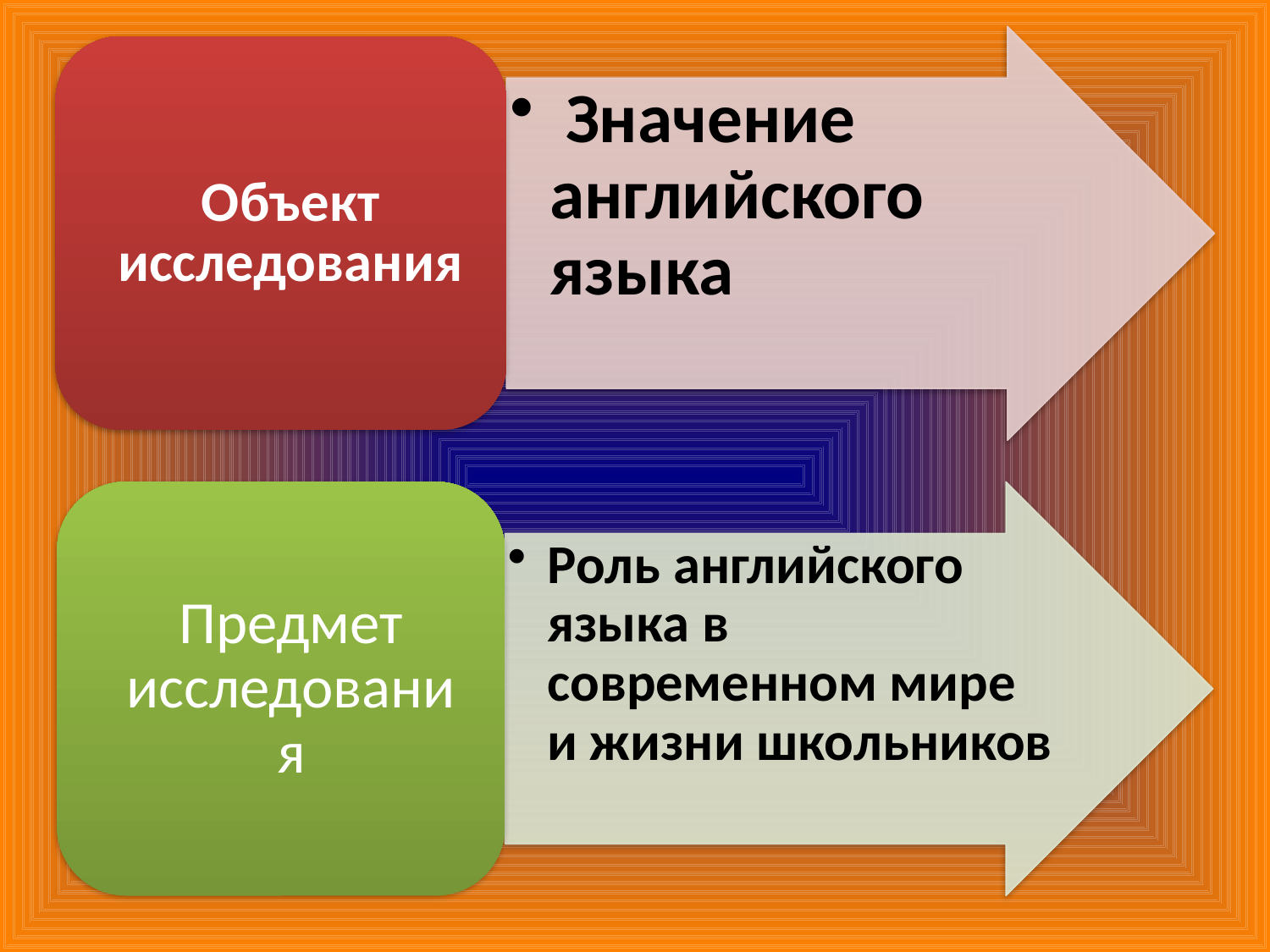

#
 Значение английского языка
Объект исследования
Роль английского языка в современном мире и жизни школьников
Предмет исследования